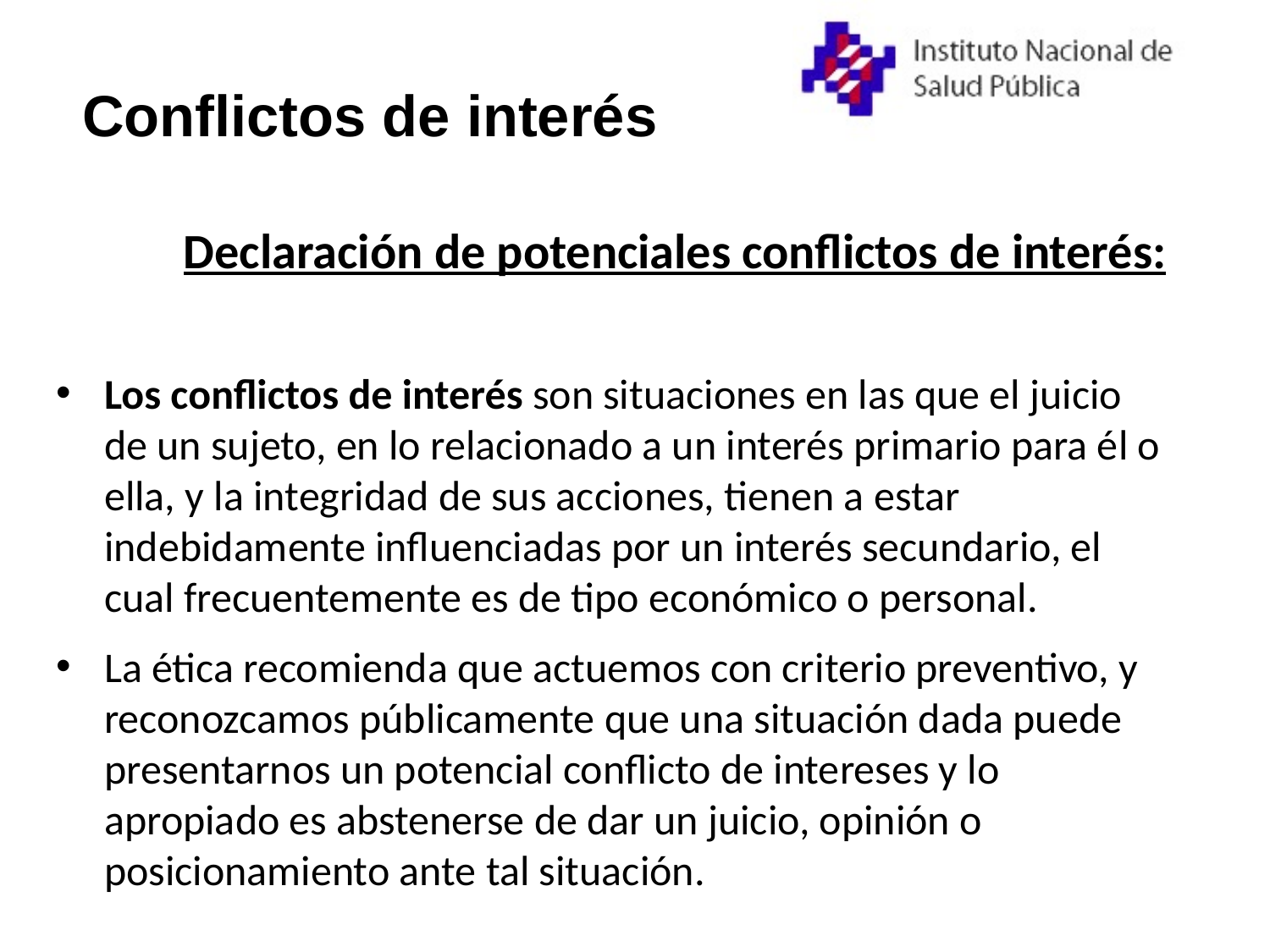

Conflictos de interés
	Declaración de potenciales conflictos de interés:

Los conflictos de interés son situaciones en las que el juicio de un sujeto, en lo relacionado a un interés primario para él o ella, y la integridad de sus acciones, tienen a estar indebidamente influenciadas por un interés secundario, el cual frecuentemente es de tipo económico o personal.
La ética recomienda que actuemos con criterio preventivo, y reconozcamos públicamente que una situación dada puede presentarnos un potencial conflicto de intereses y lo apropiado es abstenerse de dar un juicio, opinión o posicionamiento ante tal situación.